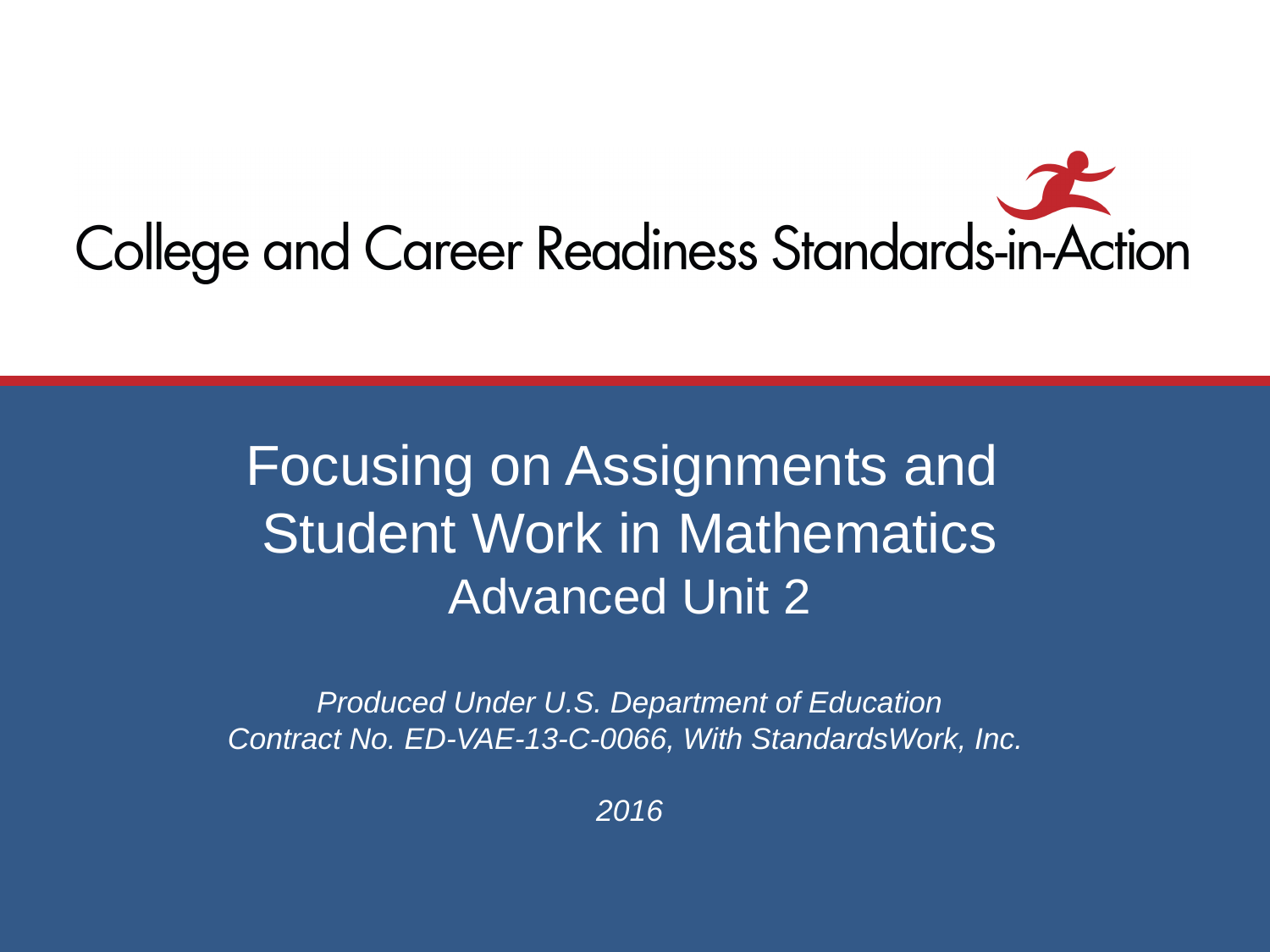

# Focusing on Assignments and  Student Work in Mathematics Advanced Unit 2 Produced Under U.S. Department of Education Contract No. ED-VAE-13-C-0066, With StandardsWork, Inc. 2016